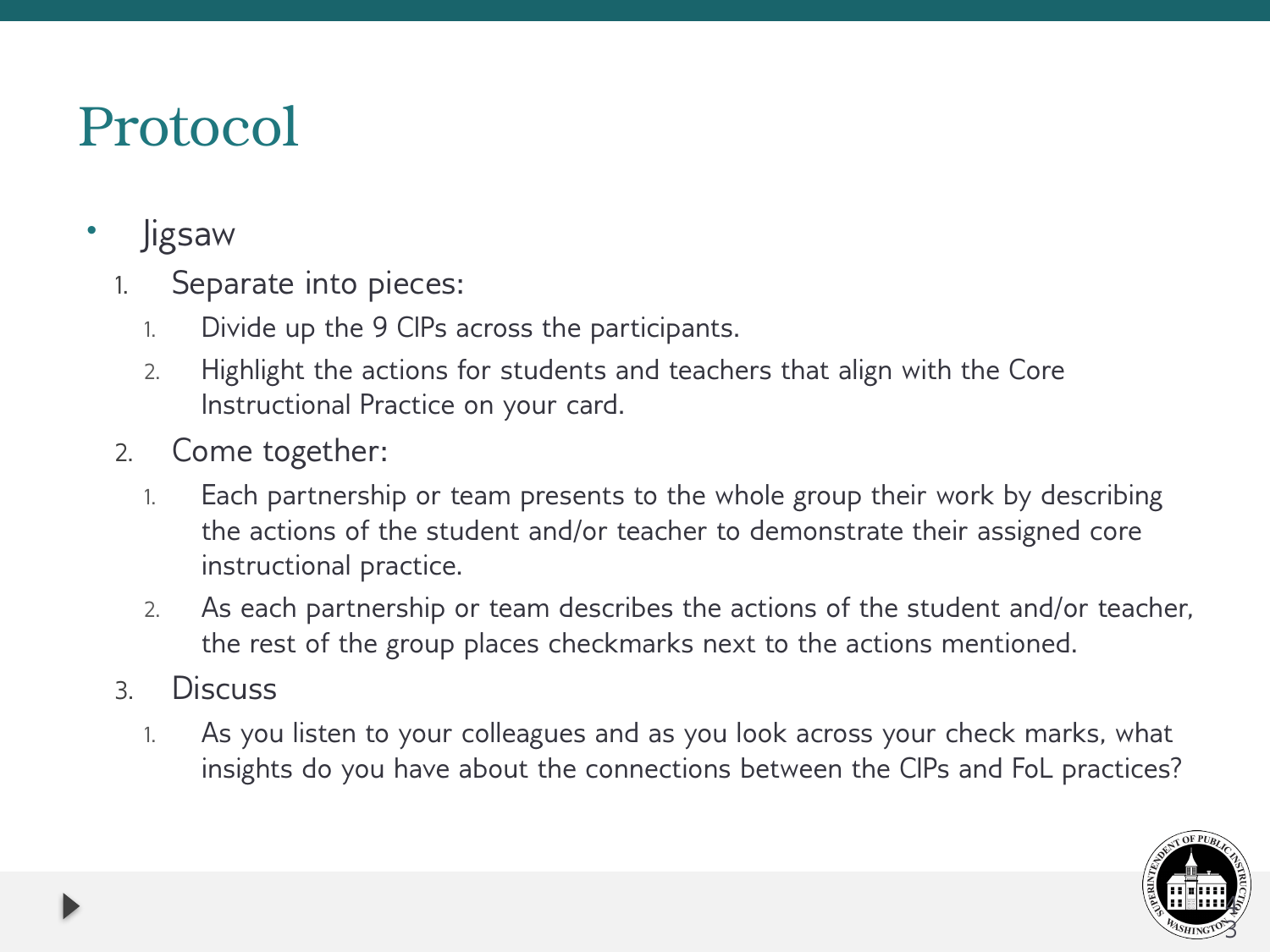

# Protocol
Jigsaw
Separate into pieces:
Divide up the 9 CIPs across the participants.
Highlight the actions for students and teachers that align with the Core Instructional Practice on your card.
Come together:
Each partnership or team presents to the whole group their work by describing the actions of the student and/or teacher to demonstrate their assigned core instructional practice.
As each partnership or team describes the actions of the student and/or teacher, the rest of the group places checkmarks next to the actions mentioned.
Discuss
As you listen to your colleagues and as you look across your check marks, what insights do you have about the connections between the CIPs and FoL practices?

43